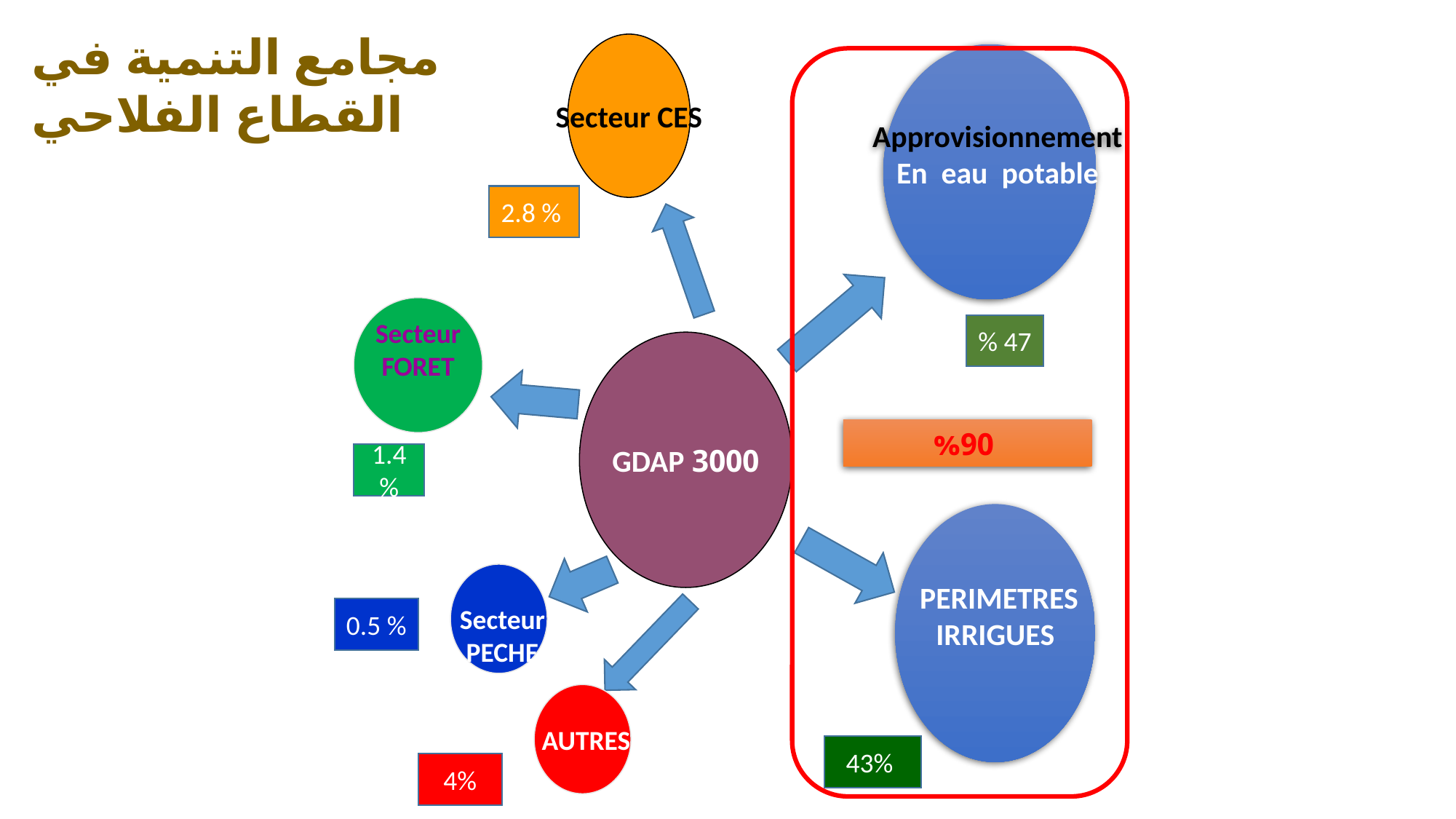

مجامع التنمية في القطاع الفلاحي
Secteur CES
Approvisionnement
En  eau  potable

2.8 %

Secteur
  FORET

% 47
3000 GDAP

 %90
1.4 %
PERIMETRES
IRRIGUES

Secteur
PECHE
0.5 %

AUTRES
43%
4%